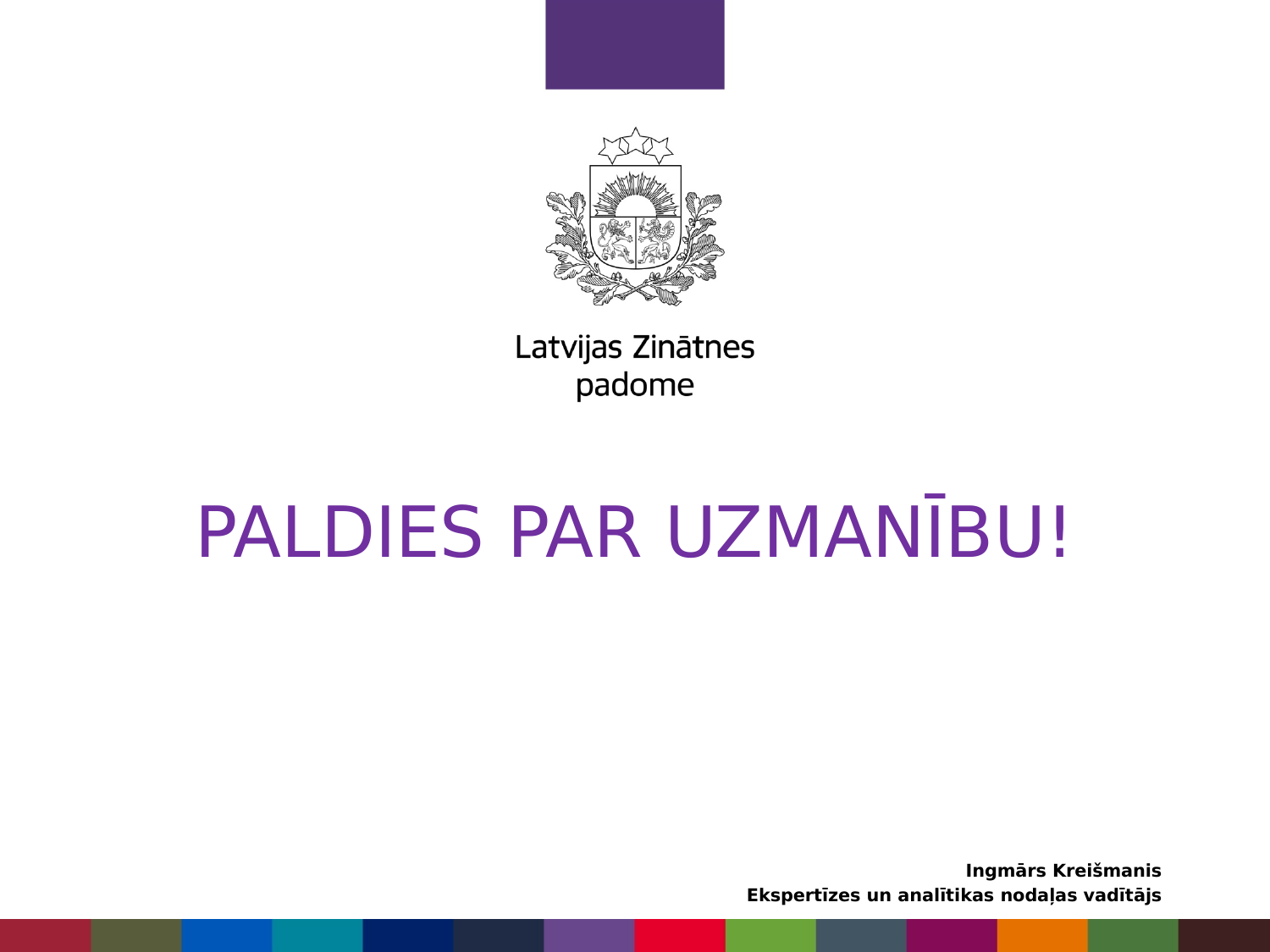

PALDIES PAR UZMANĪBU!
Ingmārs Kreišmanis
Ekspertīzes un analītikas nodaļas vadītājs